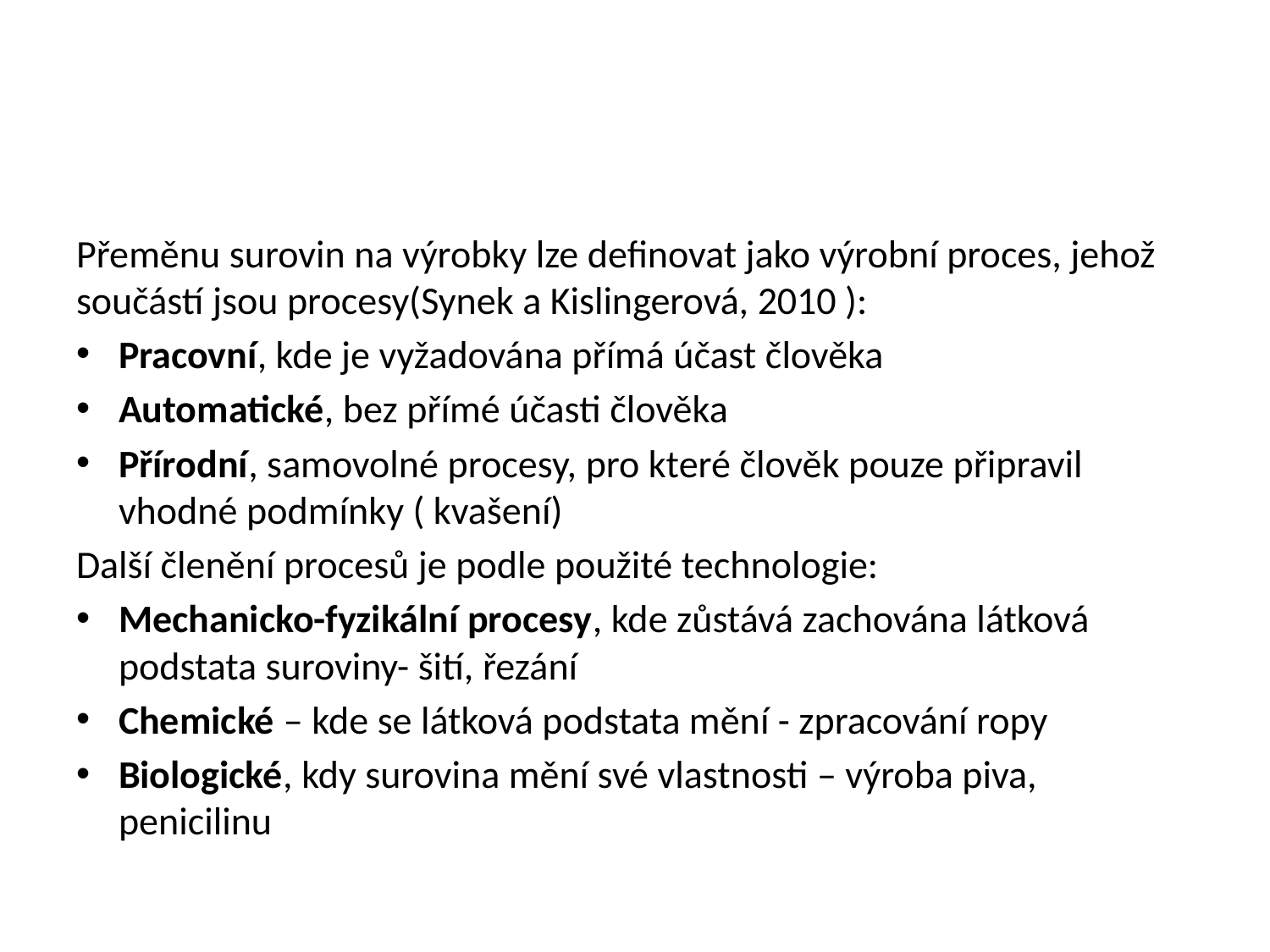

#
Přeměnu surovin na výrobky lze definovat jako výrobní proces, jehož součástí jsou procesy(Synek a Kislingerová, 2010 ):
Pracovní, kde je vyžadována přímá účast člověka
Automatické, bez přímé účasti člověka
Přírodní, samovolné procesy, pro které člověk pouze připravil vhodné podmínky ( kvašení)
Další členění procesů je podle použité technologie:
Mechanicko-fyzikální procesy, kde zůstává zachována látková podstata suroviny- šití, řezání
Chemické – kde se látková podstata mění - zpracování ropy
Biologické, kdy surovina mění své vlastnosti – výroba piva, penicilinu